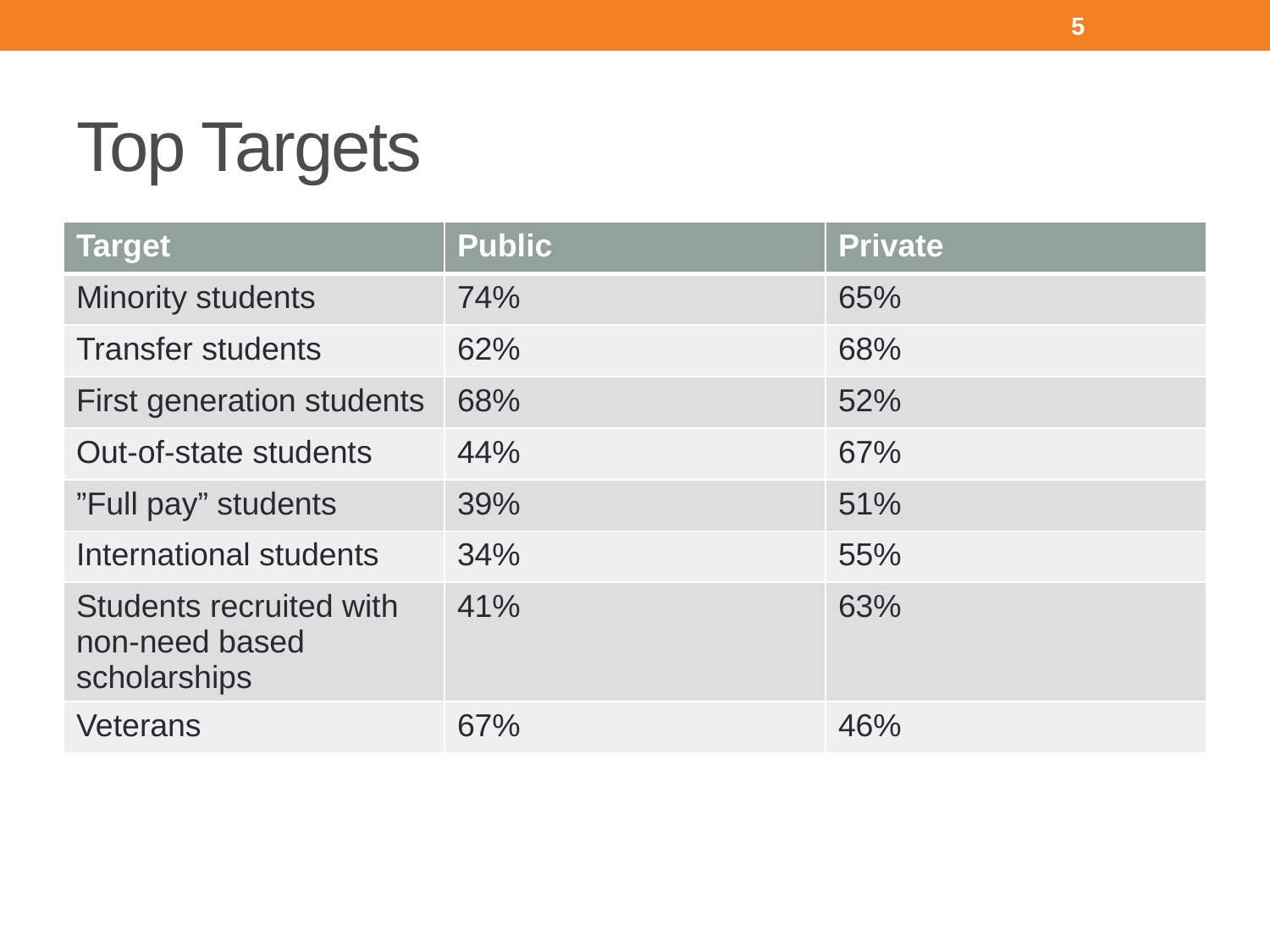

5
# Top Targets
| Target | Public | Private |
| --- | --- | --- |
| Minority students | 74% | 65% |
| Transfer students | 62% | 68% |
| First generation students | 68% | 52% |
| Out-of-state students | 44% | 67% |
| ”Full pay” students | 39% | 51% |
| International students | 34% | 55% |
| Students recruited with non-need based scholarships | 41% | 63% |
| Veterans | 67% | 46% |